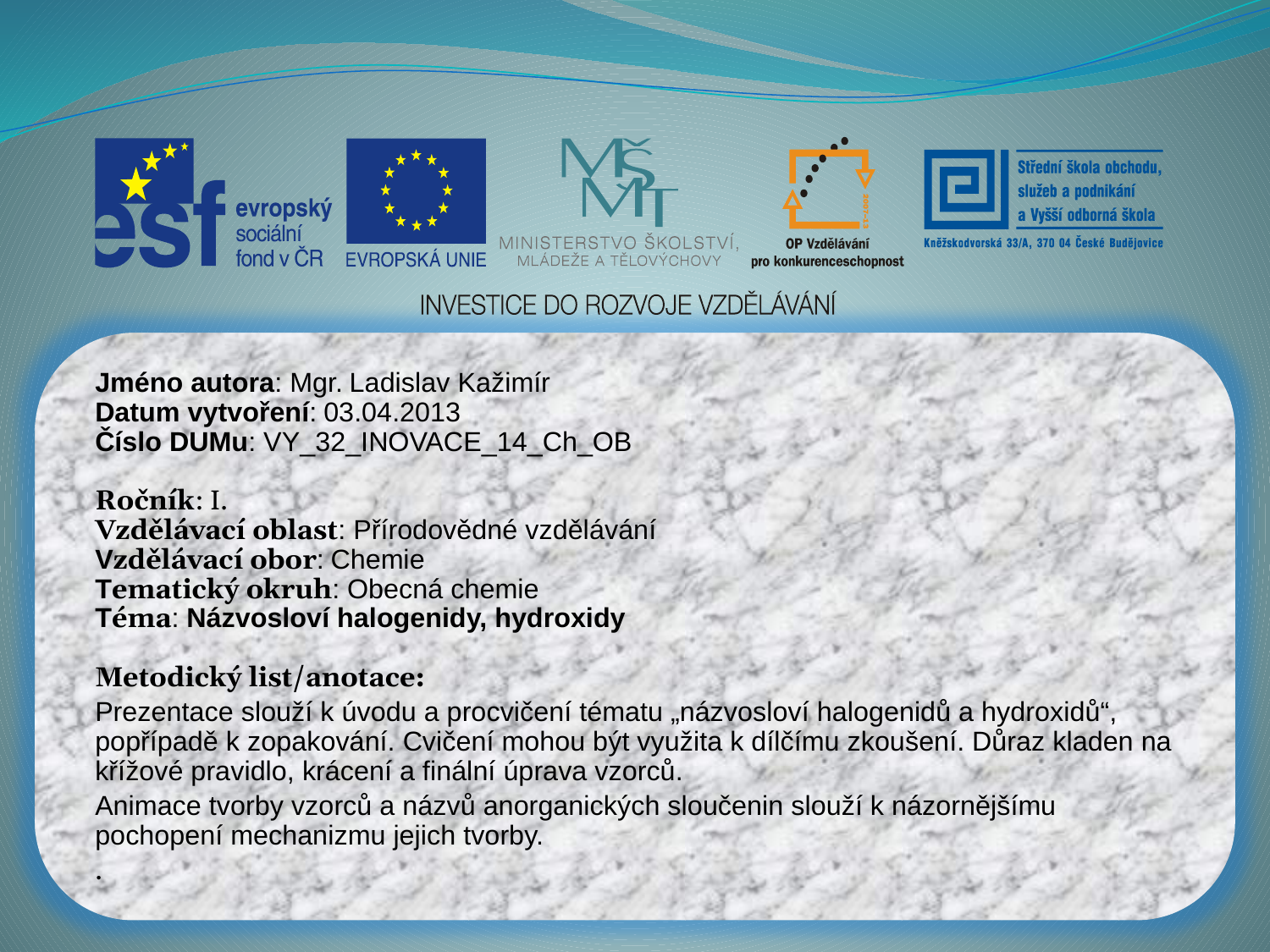

Jméno autora: Mgr. Ladislav Kažimír
Datum vytvoření: 03.04.2013
Číslo DUMu: VY_32_INOVACE_14_Ch_OB
Ročník: I.
Vzdělávací oblast: Přírodovědné vzdělávání
Vzdělávací obor: Chemie
Tematický okruh: Obecná chemie
Téma: Názvosloví halogenidy, hydroxidy
Metodický list/anotace:
Prezentace slouží k úvodu a procvičení tématu „názvosloví halogenidů a hydroxidů“, popřípadě k zopakování. Cvičení mohou být využita k dílčímu zkoušení. Důraz kladen na křížové pravidlo, krácení a finální úprava vzorců.
Animace tvorby vzorců a názvů anorganických sloučenin slouží k názornějšímu pochopení mechanizmu jejich tvorby.
.